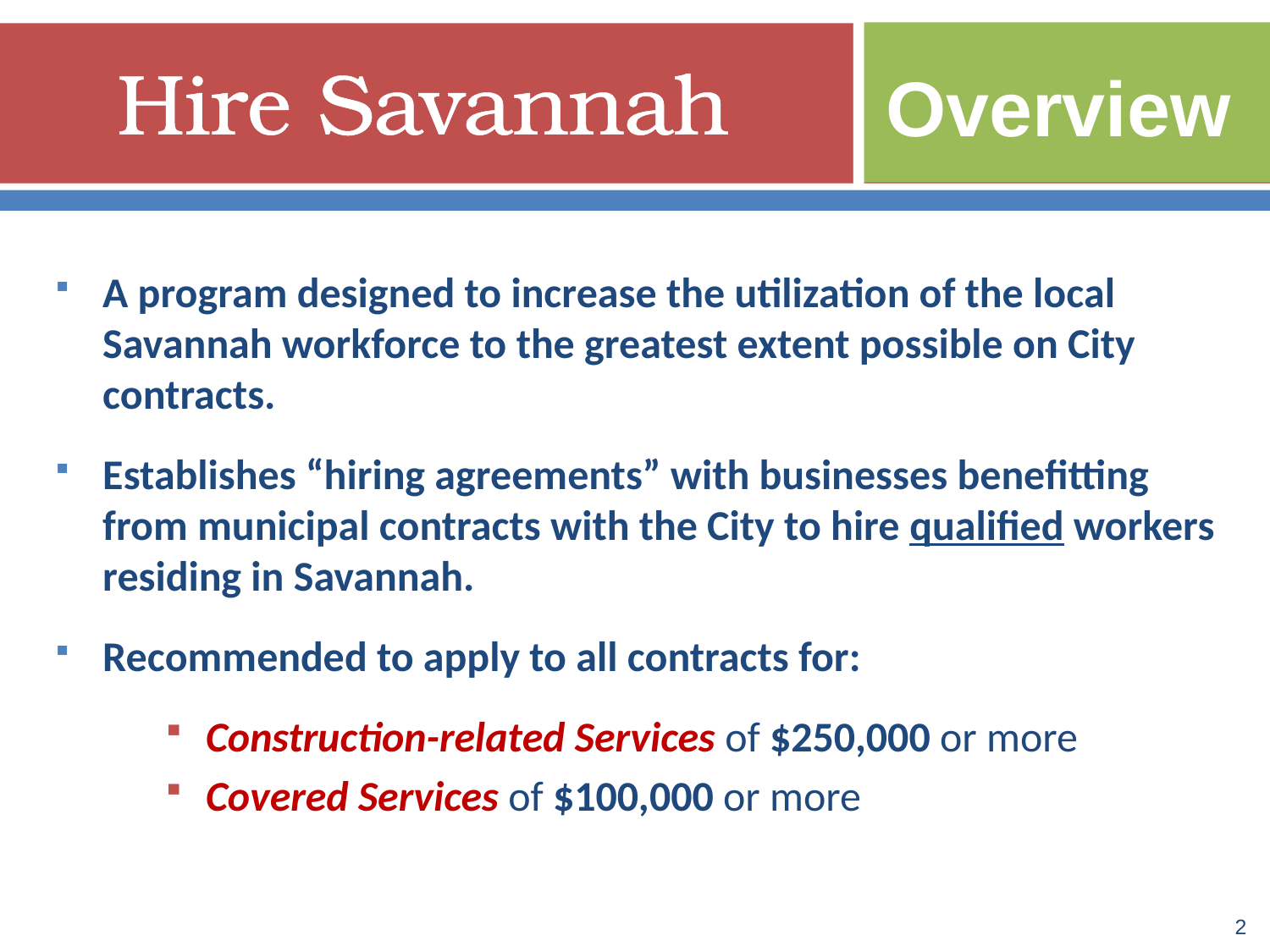

# Hire Savannah
Overview
A program designed to increase the utilization of the local Savannah workforce to the greatest extent possible on City contracts.
Establishes “hiring agreements” with businesses benefitting from municipal contracts with the City to hire qualified workers residing in Savannah.
Recommended to apply to all contracts for:
Construction-related Services of $250,000 or more
Covered Services of $100,000 or more

2